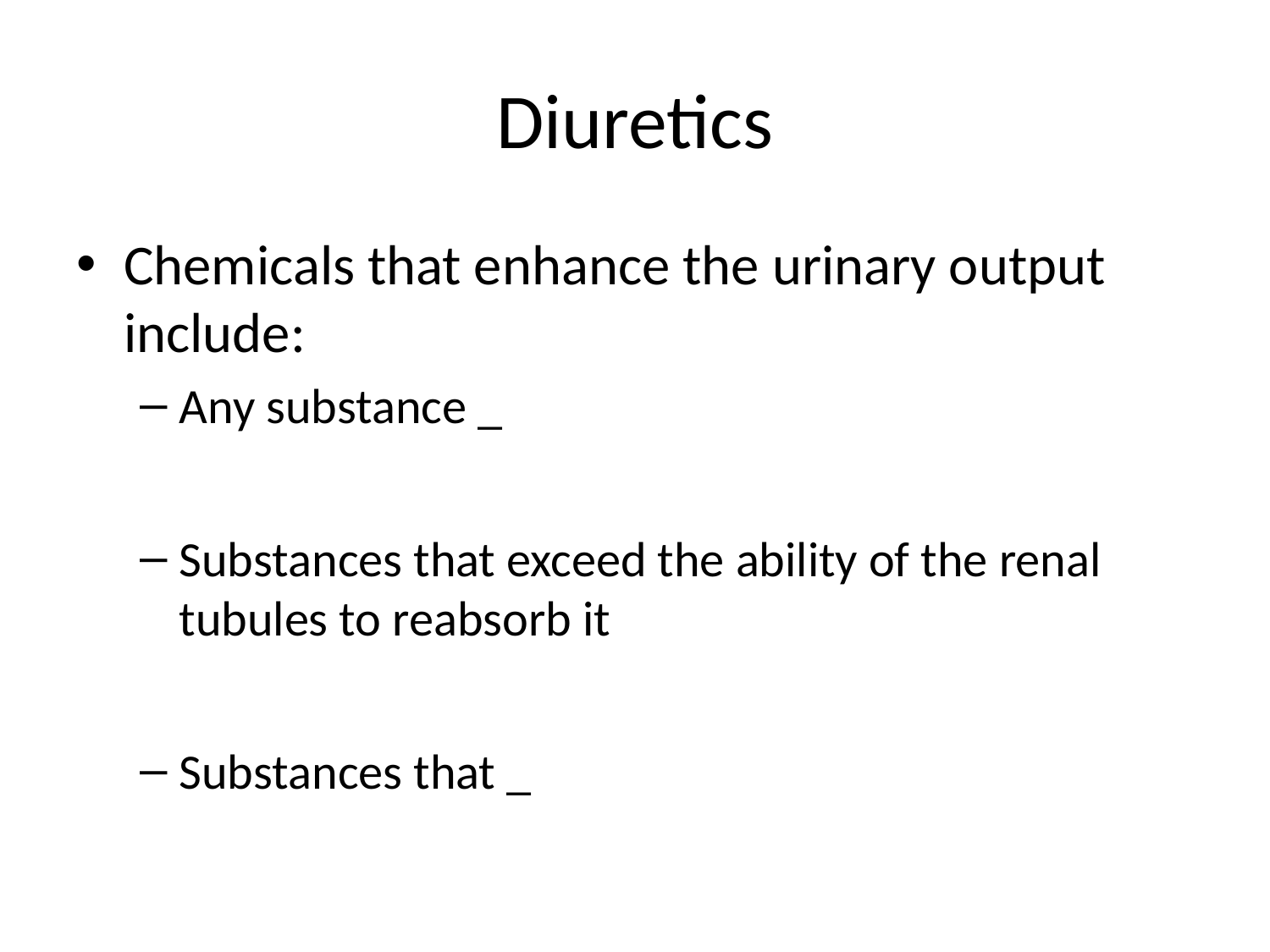

# Diuretics
Chemicals that enhance the urinary output include:
Any substance _

Substances that exceed the ability of the renal tubules to reabsorb it

Substances that _